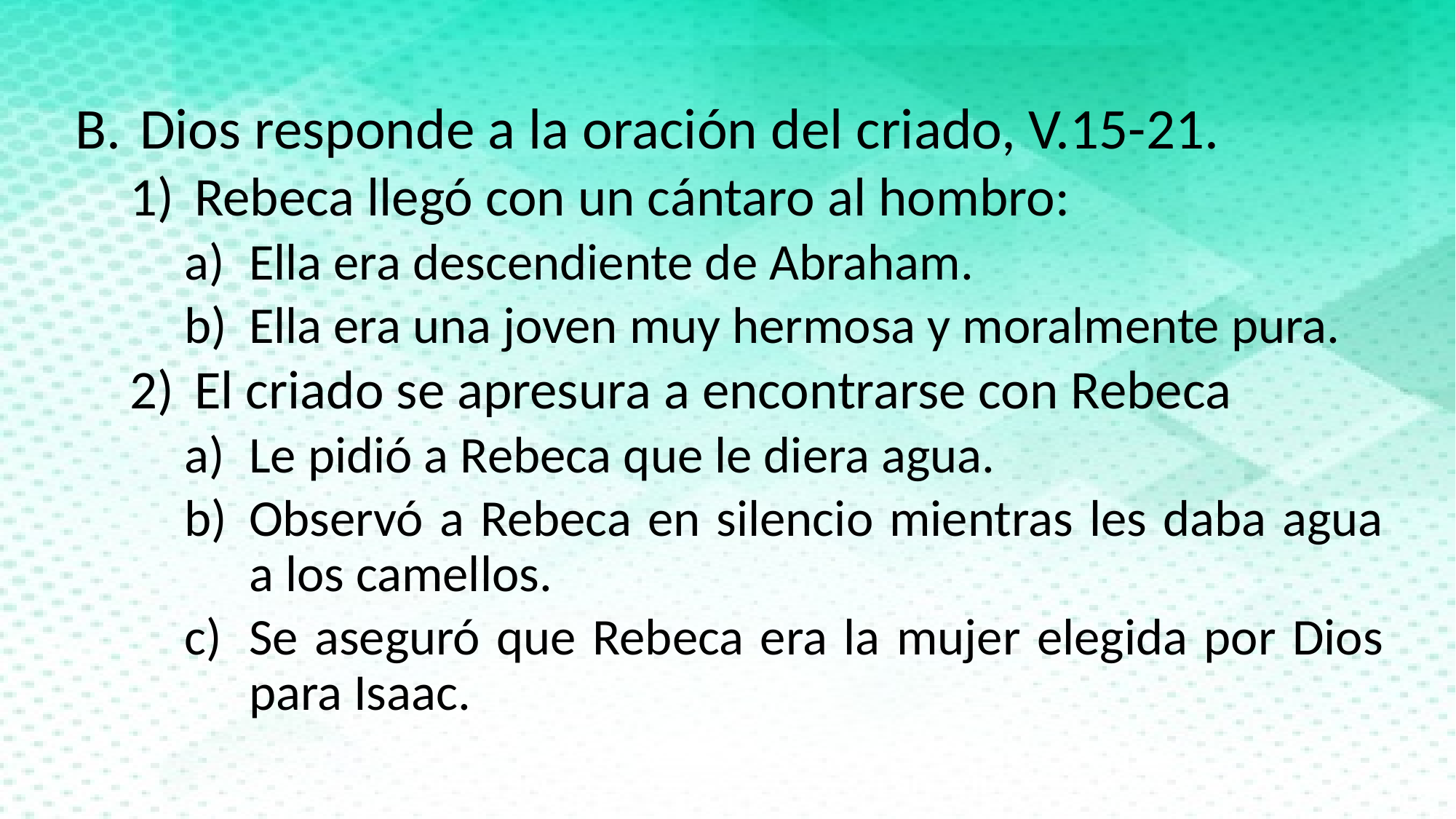

Dios responde a la oración del criado, V.15-21.
Rebeca llegó con un cántaro al hombro:
Ella era descendiente de Abraham.
Ella era una joven muy hermosa y moralmente pura.
El criado se apresura a encontrarse con Rebeca
Le pidió a Rebeca que le diera agua.
Observó a Rebeca en silencio mientras les daba agua a los camellos.
Se aseguró que Rebeca era la mujer elegida por Dios para Isaac.